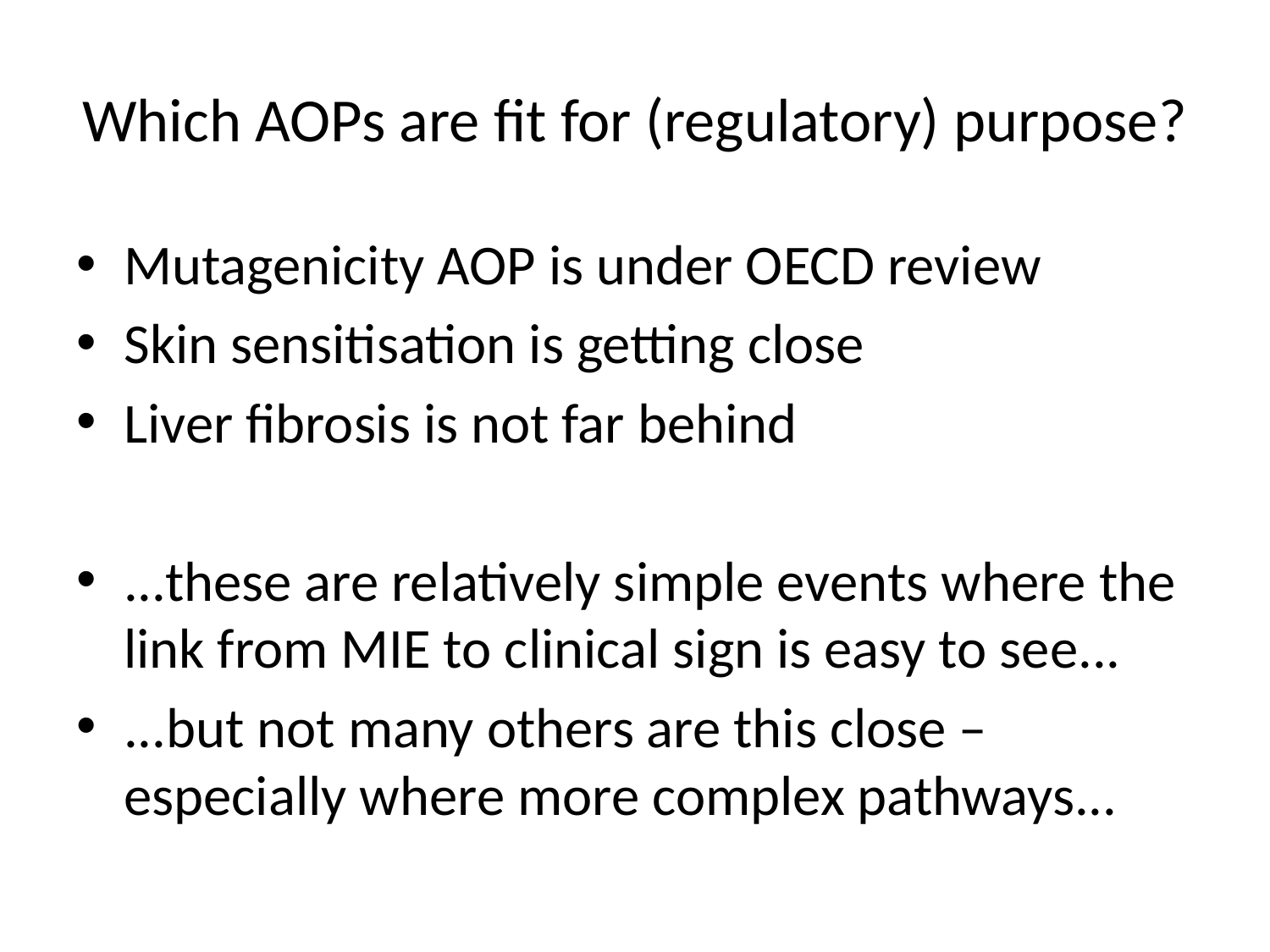

# Which AOPs are fit for (regulatory) purpose?
Mutagenicity AOP is under OECD review
Skin sensitisation is getting close
Liver fibrosis is not far behind

...these are relatively simple events where the link from MIE to clinical sign is easy to see...
...but not many others are this close – especially where more complex pathways...